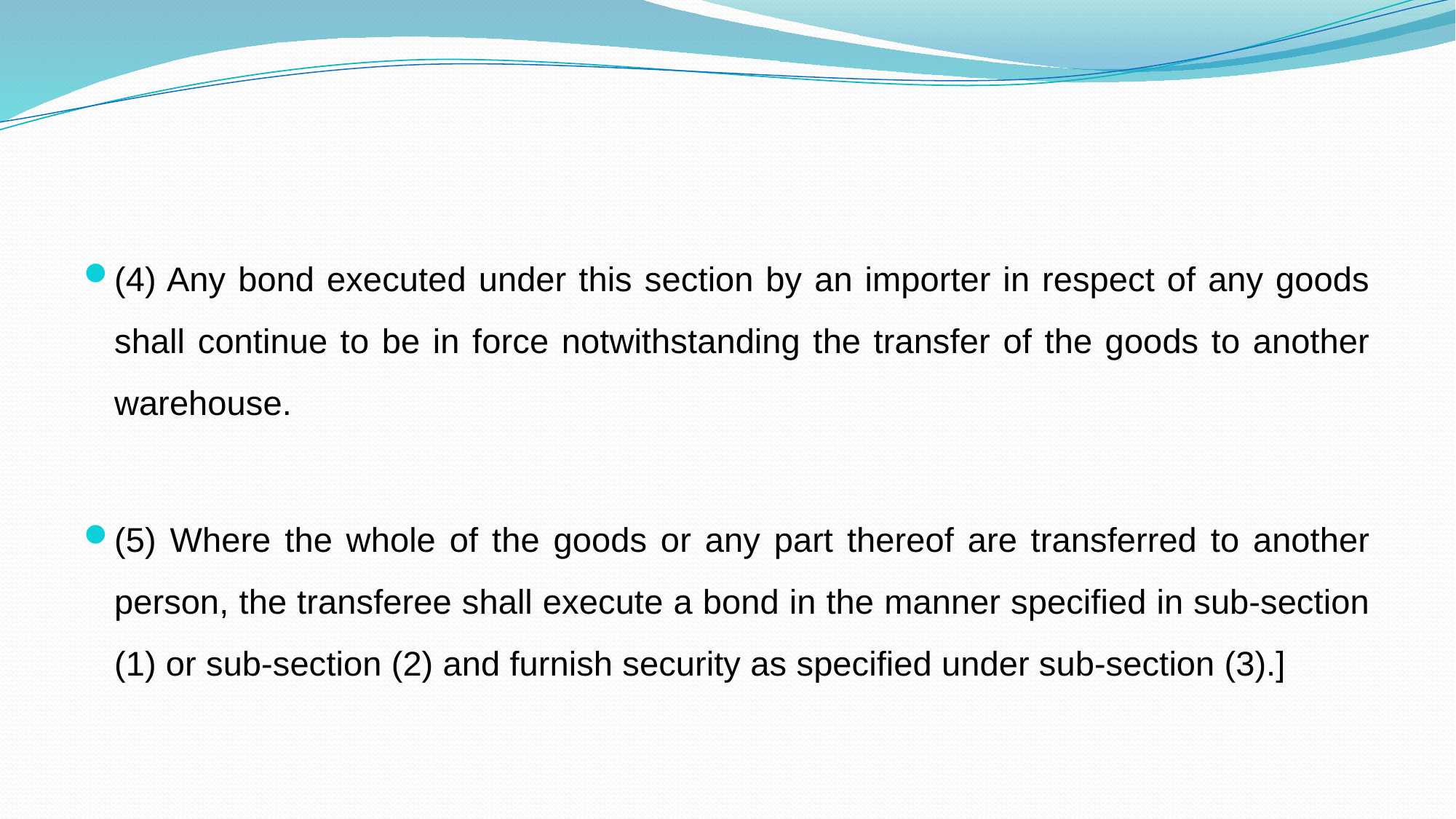

#
(4) Any bond executed under this section by an importer in respect of any goods shall continue to be in force notwithstanding the transfer of the goods to another warehouse.

(5) Where the whole of the goods or any part thereof are transferred to another person, the transferee shall execute a bond in the manner specified in sub-section (1) or sub-section (2) and furnish security as specified under sub-section (3).]